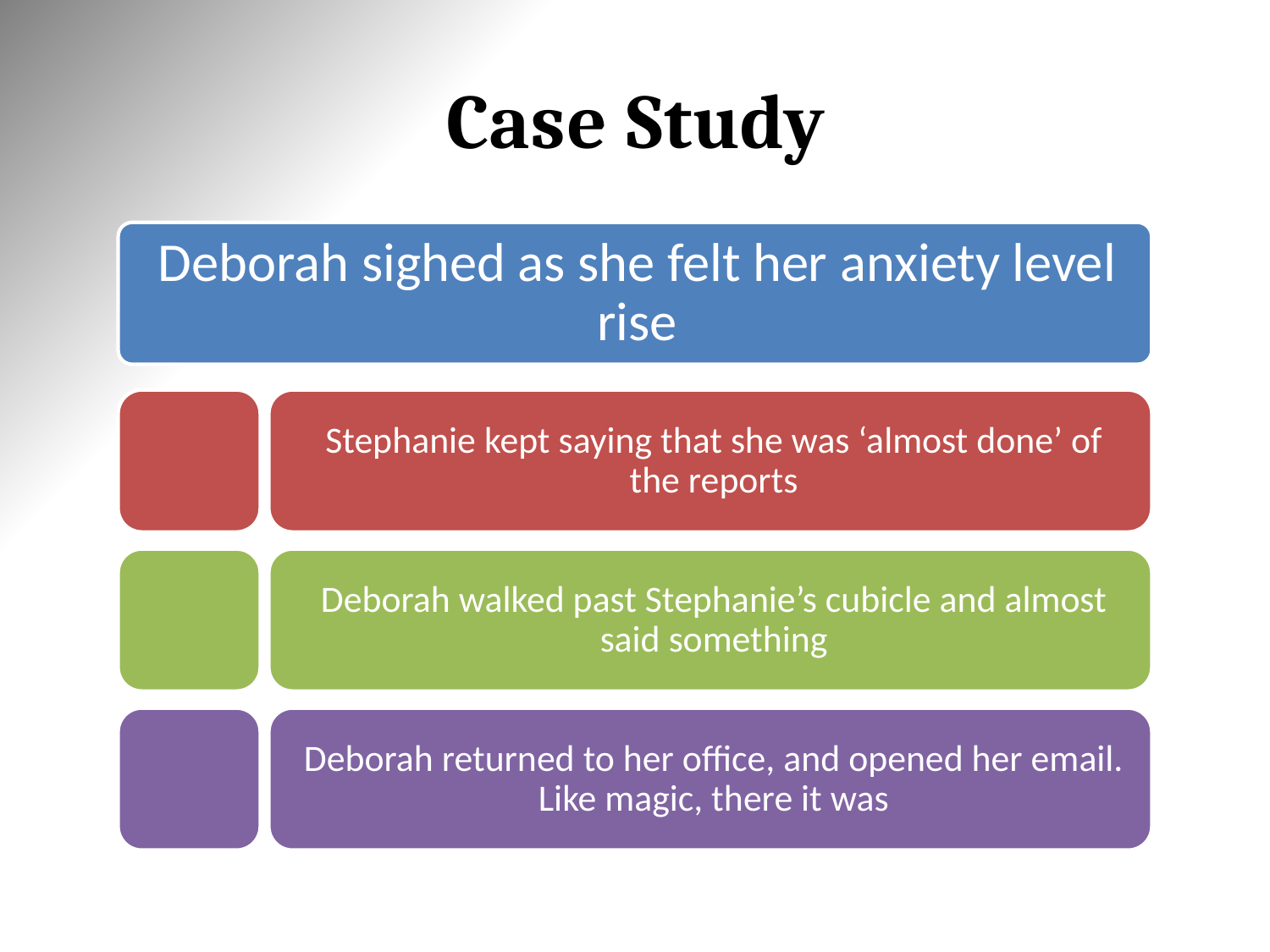

# Case Study
Deborah sighed as she felt her anxiety level rise
Stephanie kept saying that she was ‘almost done’ of the reports
Deborah walked past Stephanie’s cubicle and almost said something
Deborah returned to her office, and opened her email. Like magic, there it was